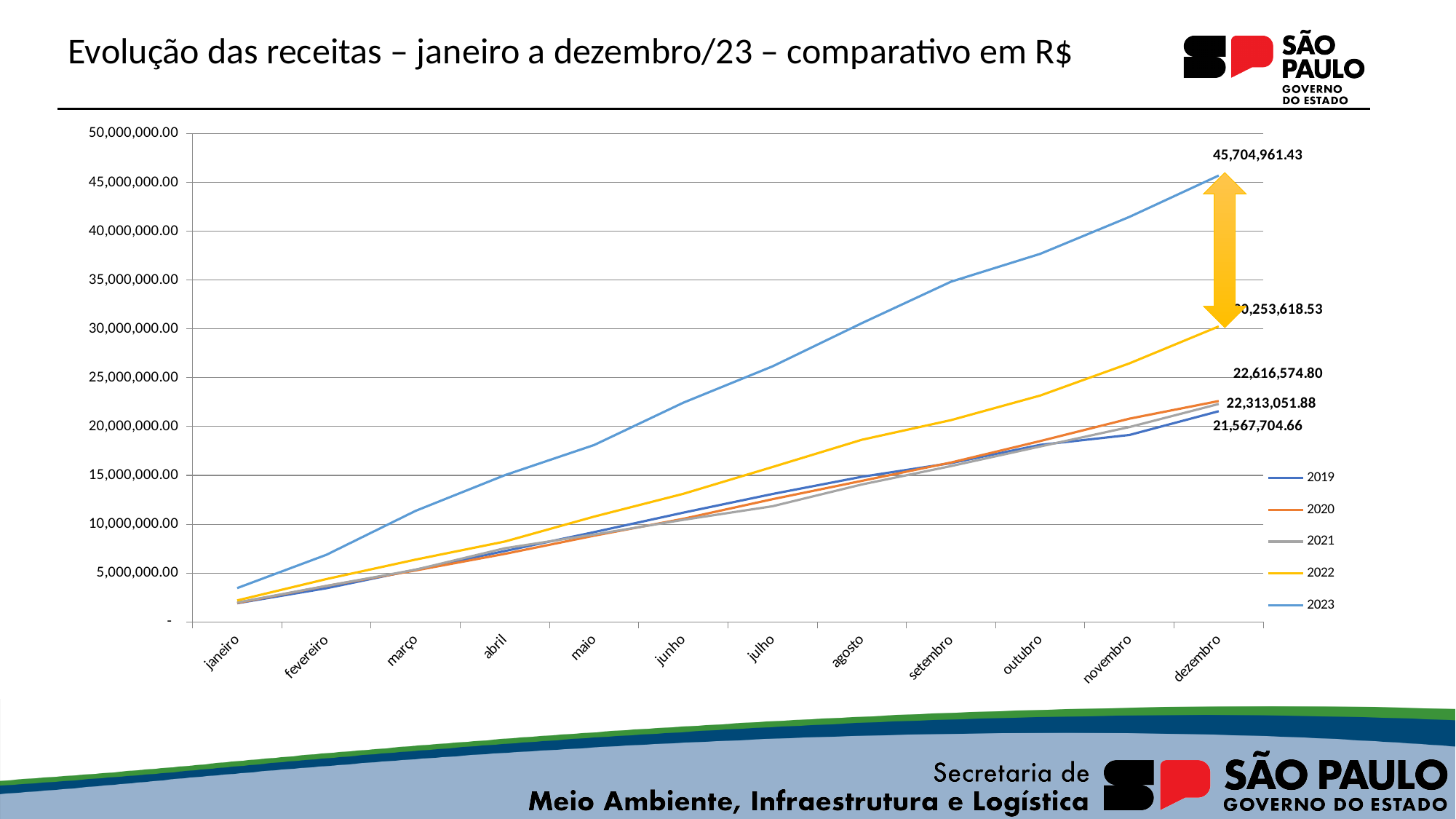

# Evolução das receitas – janeiro a dezembro/23 – comparativo em R$

### Chart

| Category | 2019 | 2020 | 2021 | 2022 | 2023 |
|---|---|---|---|---|---|
| janeiro | 1910104.1800000004 | 1935962.12 | 1982635.36 | 2194319.3899999997 | 3459222.2 |
| fevereiro | 3446824.06 | 3676415.16 | 3681202.6900000004 | 4381830.649999999 | 6867630.050000001 |
| março | 5342624.640000001 | 5268794.2 | 5341886.100000001 | 6377037.720000001 | 11367172.780000001 |
| abril | 7250561.73 | 6962887.350000001 | 7538159.450000001 | 8226383.649999999 | 15022888.239999998 |
| maio | 9190269.75 | 8822135.56 | 8942756.790000001 | 10776915.02 | 18106940.8 |
| junho | 11182571.609999996 | 10555049.42 | 10448720.4 | 13109834.59 | 22447701.07 |
| julho | 13095154.129999995 | 12560699.98 | 11837480.98 | 15859690.59 | 26169549.31000001 |
| agosto | 14854707.449999996 | 14438437.109999996 | 14067543.470000004 | 18644333.21 | 30590736.720000003 |
| setembro | 16256540.549999995 | 16315881.709999995 | 15949667.460000005 | 20657357.84 | 34836419.07 |
| outubro | 18125116.41 | 18512279.46999999 | 17960356.740000002 | 23181269.64 | 37689154.84 |
| novembro | 19137199.78999999 | 20806575.549999997 | 19949844.03 | 26476651.57 | 41474735.550000004 |
| dezembro | 21567704.66 | 22616574.799999997 | 22313051.880000003 | 30253618.53 | 45704961.43000001 |